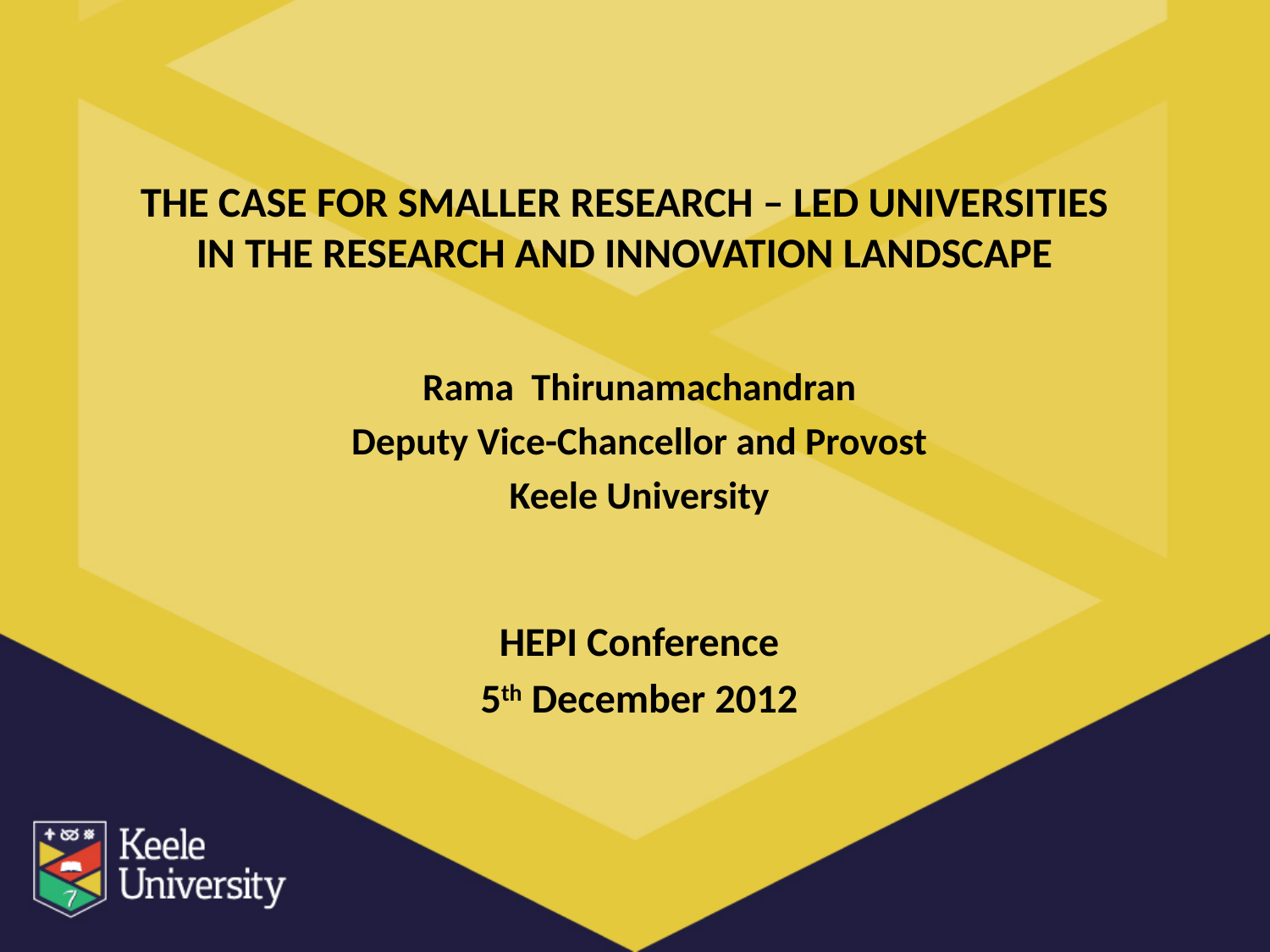

# THE CASE FOR SMALLER RESEARCH – LED UNIVERSITIES IN THE RESEARCH AND INNOVATION LANDSCAPE
Rama  Thirunamachandran
Deputy Vice-Chancellor and Provost
Keele University

HEPI Conference
5th December 2012